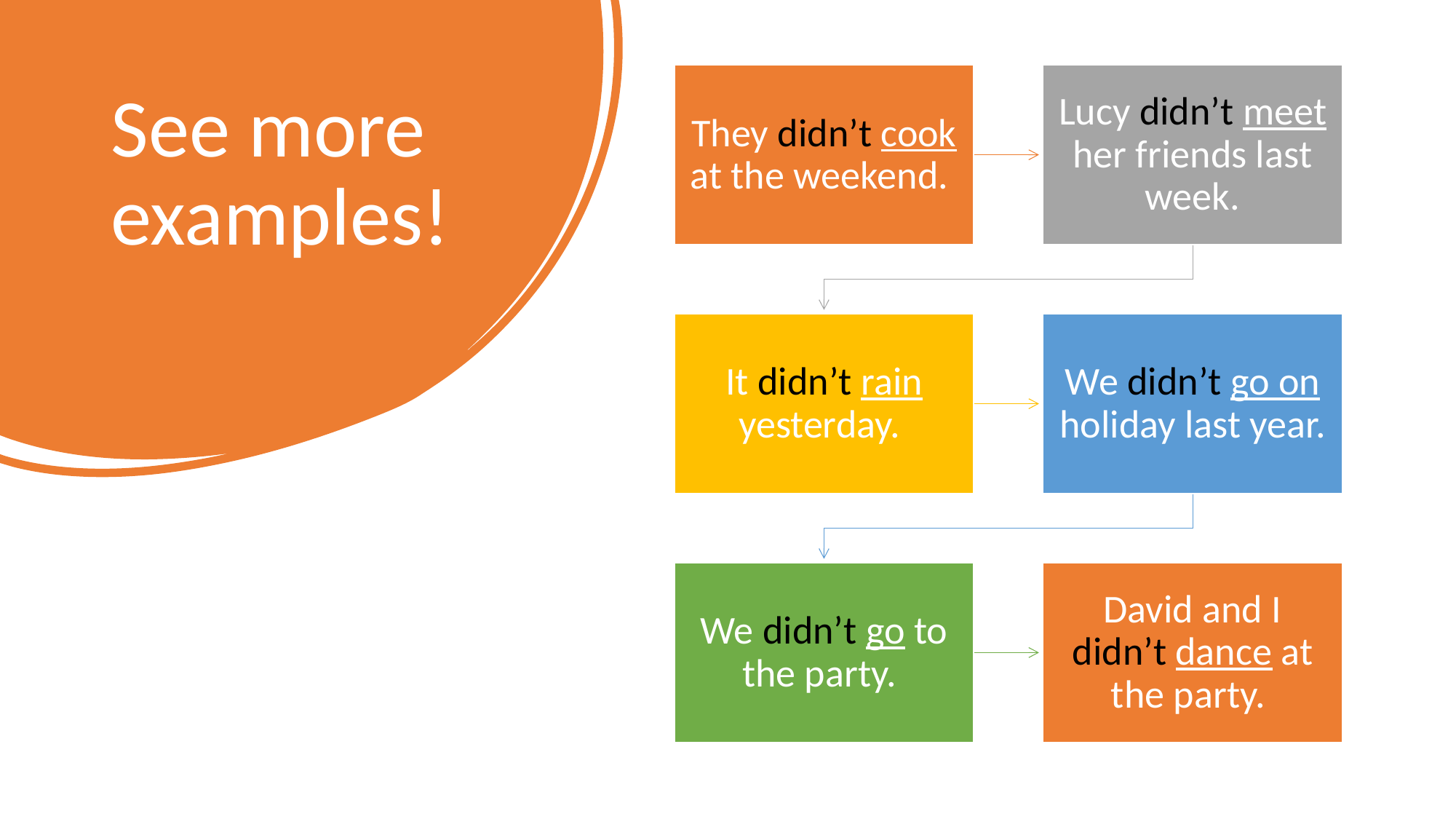

They didn’t cook at the weekend.

Lucy didn’t meet her friends last week.

It didn’t rain yesterday.

We didn’t go on holiday last year.

We didn’t go to the party.
David and I didn’t dance at the party.
# See more examples!